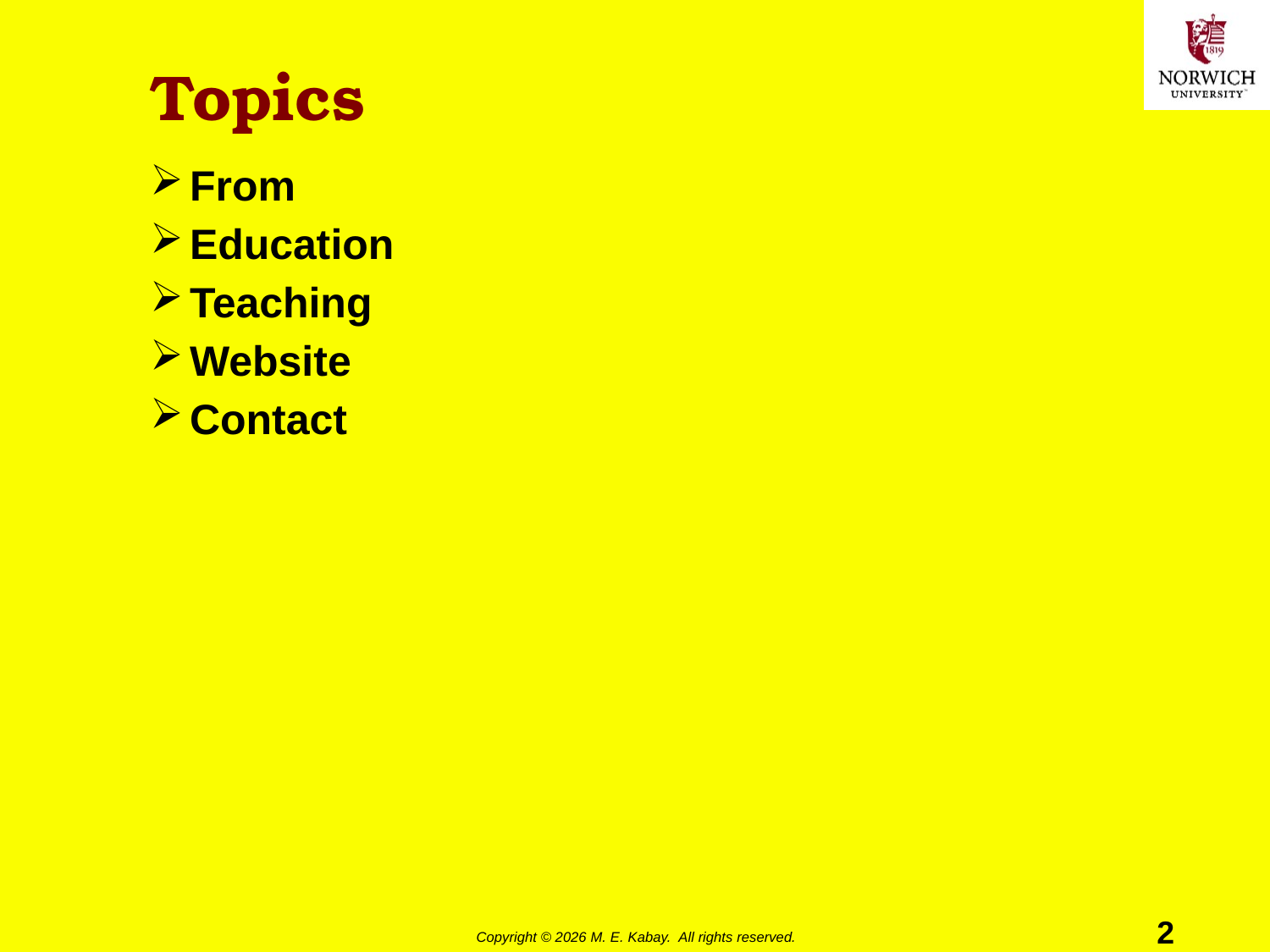

# Topics
From
Education
Teaching
Website
Contact